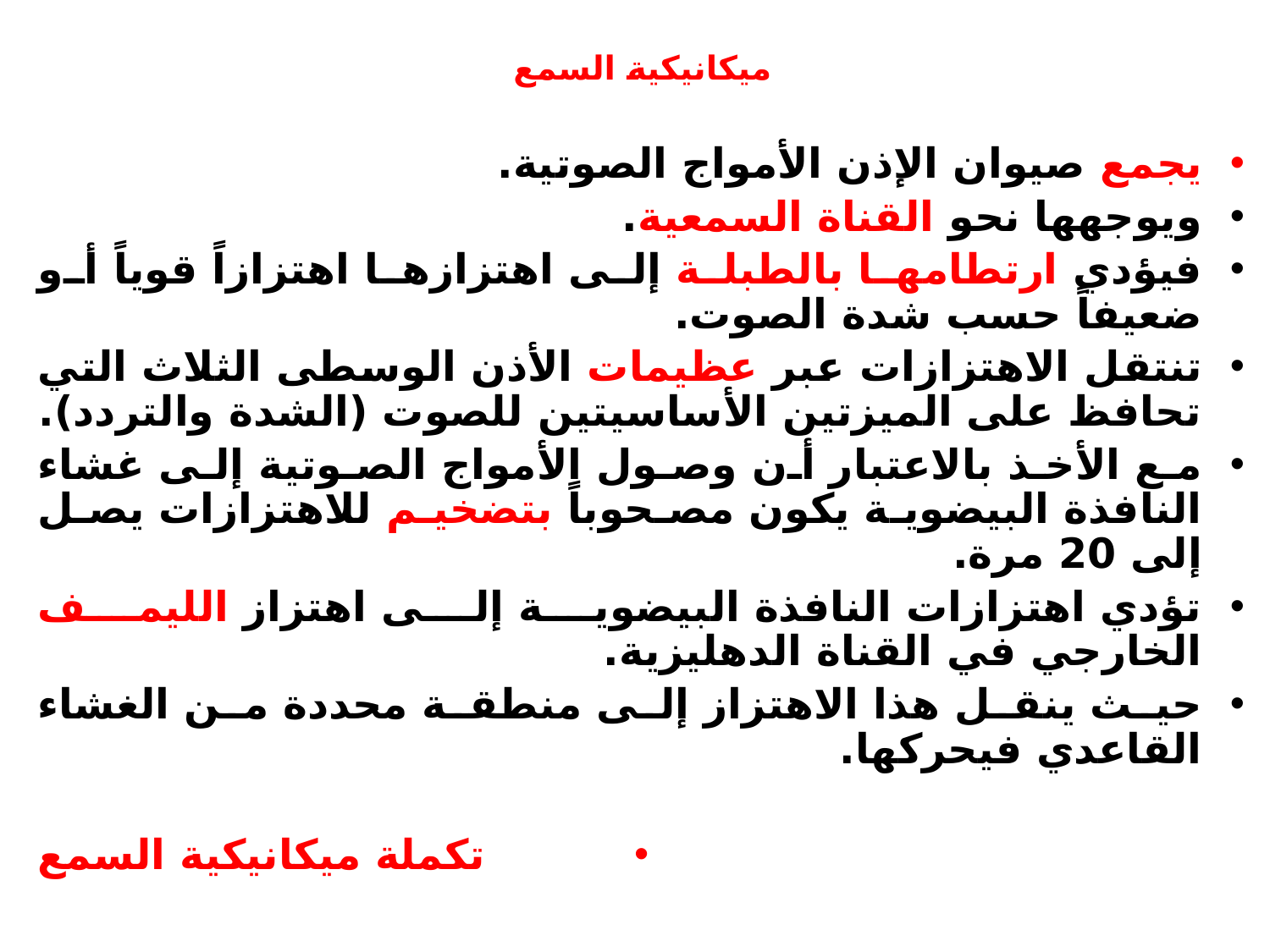

# ميكانيكية السمع
يجمع صيوان الإذن الأمواج الصوتية.
ويوجهها نحو القناة السمعية.
فيؤدي ارتطامها بالطبلة إلى اهتزازها اهتزازاً قوياً أو ضعيفاً حسب شدة الصوت.
تنتقل الاهتزازات عبر عظيمات الأذن الوسطى الثلاث التي تحافظ على الميزتين الأساسيتين للصوت (الشدة والتردد).
مع الأخذ بالاعتبار أن وصول الأمواج الصوتية إلى غشاء النافذة البيضوية يكون مصحوباً بتضخيم للاهتزازات يصل إلى 20 مرة.
تؤدي اهتزازات النافذة البيضوية إلى اهتزاز الليمف الخارجي في القناة الدهليزية.
حيث ينقل هذا الاهتزاز إلى منطقة محددة من الغشاء القاعدي فيحركها.

تكملة ميكانيكية السمع